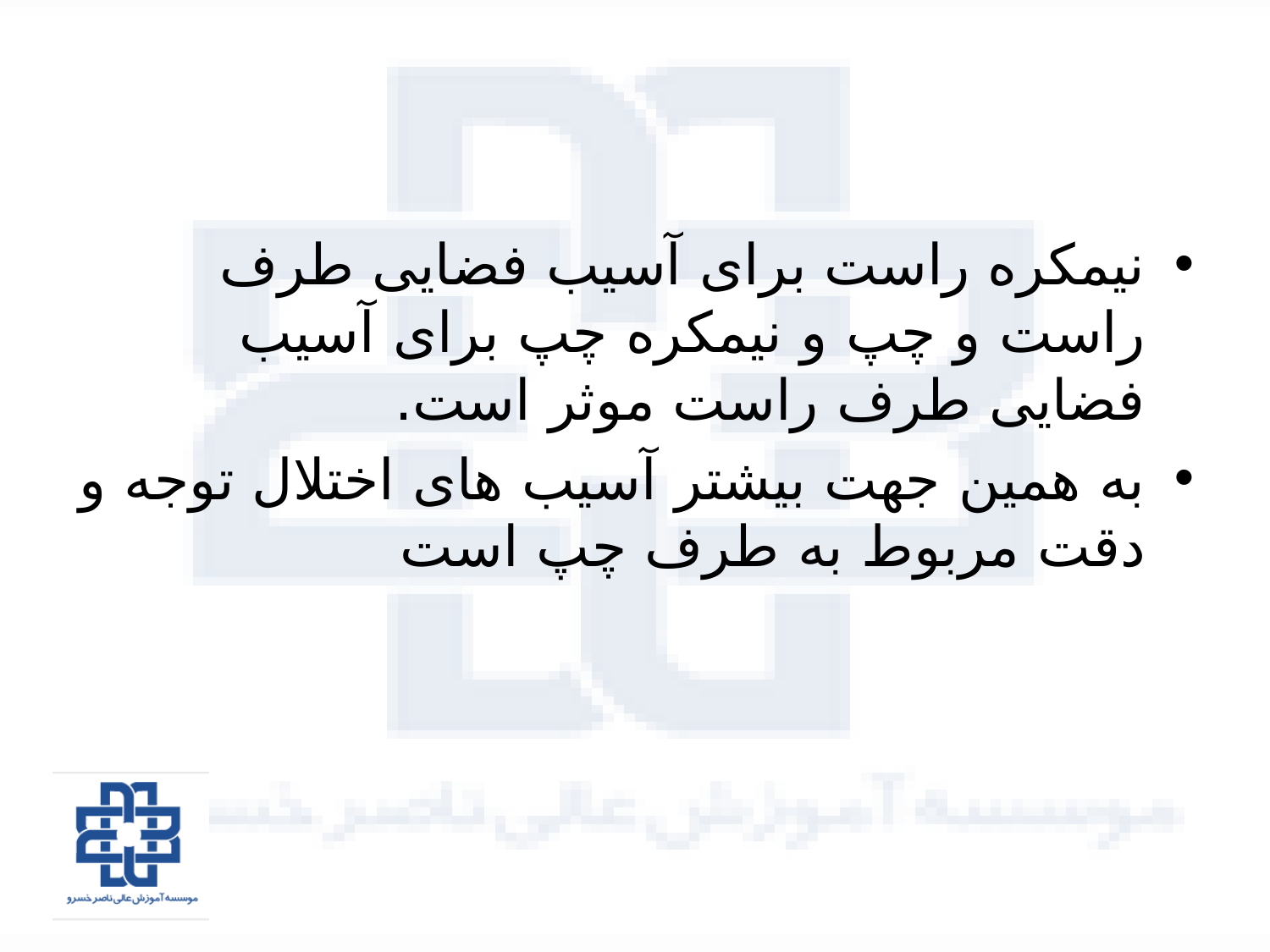

#
نیمکره راست برای آسیب فضایی طرف راست و چپ و نیمکره چپ برای آسیب فضایی طرف راست موثر است.
به همین جهت بیشتر آسیب های اختلال توجه و دقت مربوط به طرف چپ است